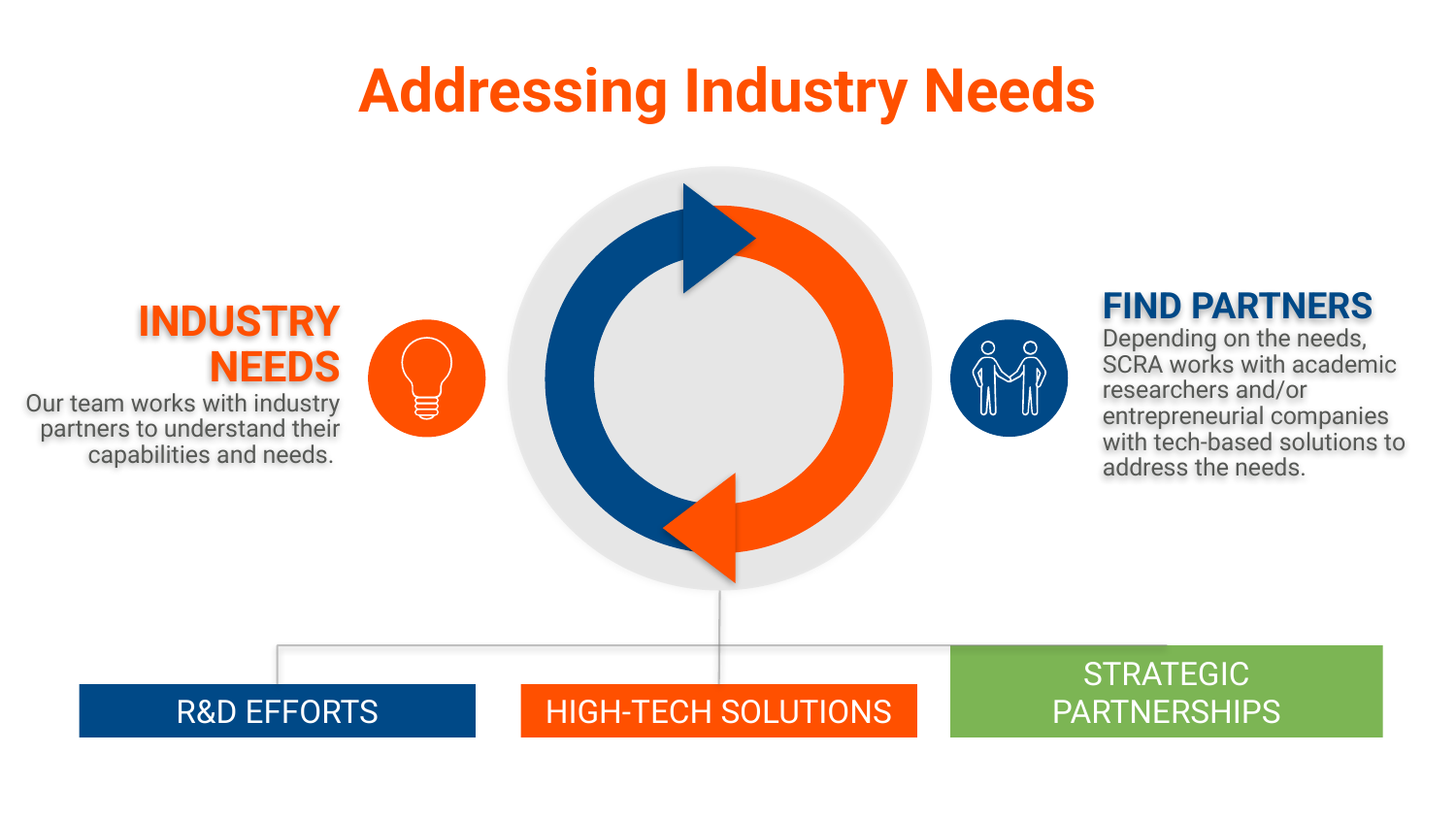

Addressing Industry Needs

FIND PARTNERS
Depending on the needs, SCRA works with academic researchers and/or entrepreneurial companies with tech-based solutions to address the needs.
 INDUSTRY
NEEDS
Our team works with industry partners to understand their capabilities and needs.

STRATEGIC PARTNERSHIPS
HIGH-TECH SOLUTIONS
R&D EFFORTS